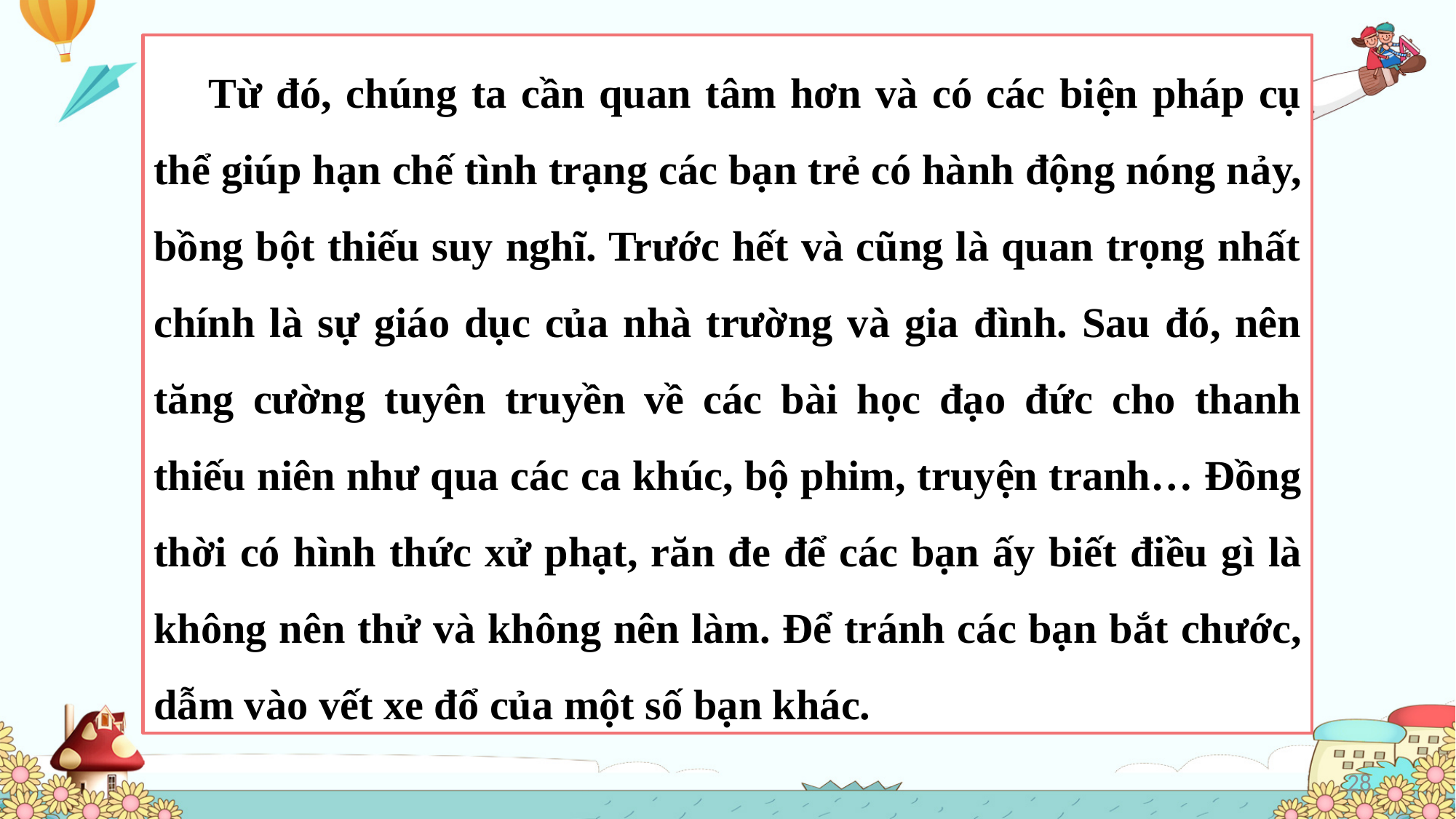

Từ đó, chúng ta cần quan tâm hơn và có các biện pháp cụ thể giúp hạn chế tình trạng các bạn trẻ có hành động nóng nảy, bồng bột thiếu suy nghĩ. Trước hết và cũng là quan trọng nhất chính là sự giáo dục của nhà trường và gia đình. Sau đó, nên tăng cường tuyên truyền về các bài học đạo đức cho thanh thiếu niên như qua các ca khúc, bộ phim, truyện tranh… Đồng thời có hình thức xử phạt, răn đe để các bạn ấy biết điều gì là không nên thử và không nên làm. Để tránh các bạn bắt chước, dẫm vào vết xe đổ của một số bạn khác.
28